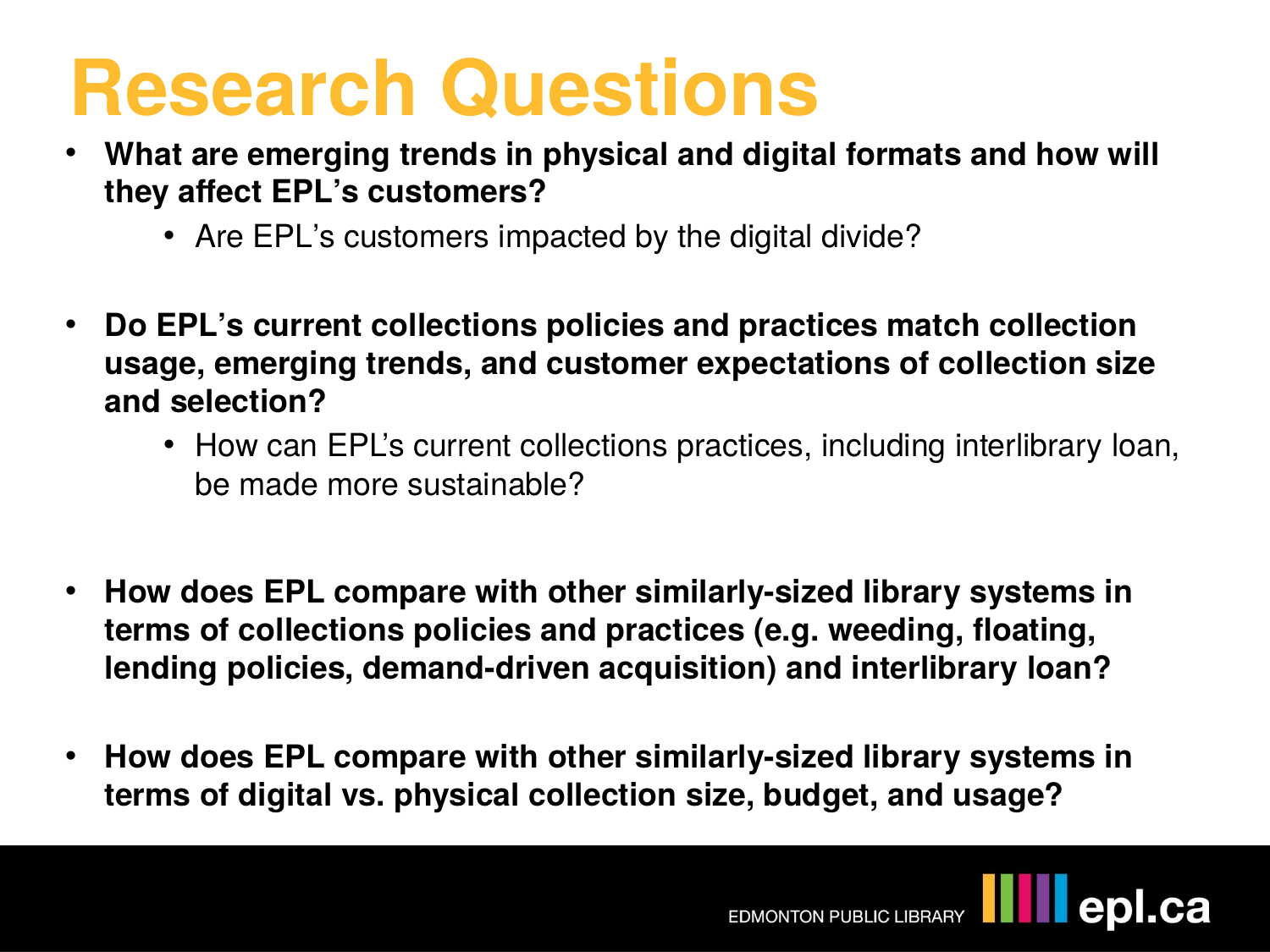

# Research Questions
What are emerging trends in physical and digital formats and how will they affect EPL’s customers?
Are EPL’s customers impacted by the digital divide?

Do EPL’s current collections policies and practices match collection usage, emerging trends, and customer expectations of collection size and selection?
How can EPL’s current collections practices, including interlibrary loan, be made more sustainable?

How does EPL compare with other similarly-sized library systems in terms of collections policies and practices (e.g. weeding, floating, lending policies, demand-driven acquisition) and interlibrary loan?

How does EPL compare with other similarly-sized library systems in terms of digital vs. physical collection size, budget, and usage?